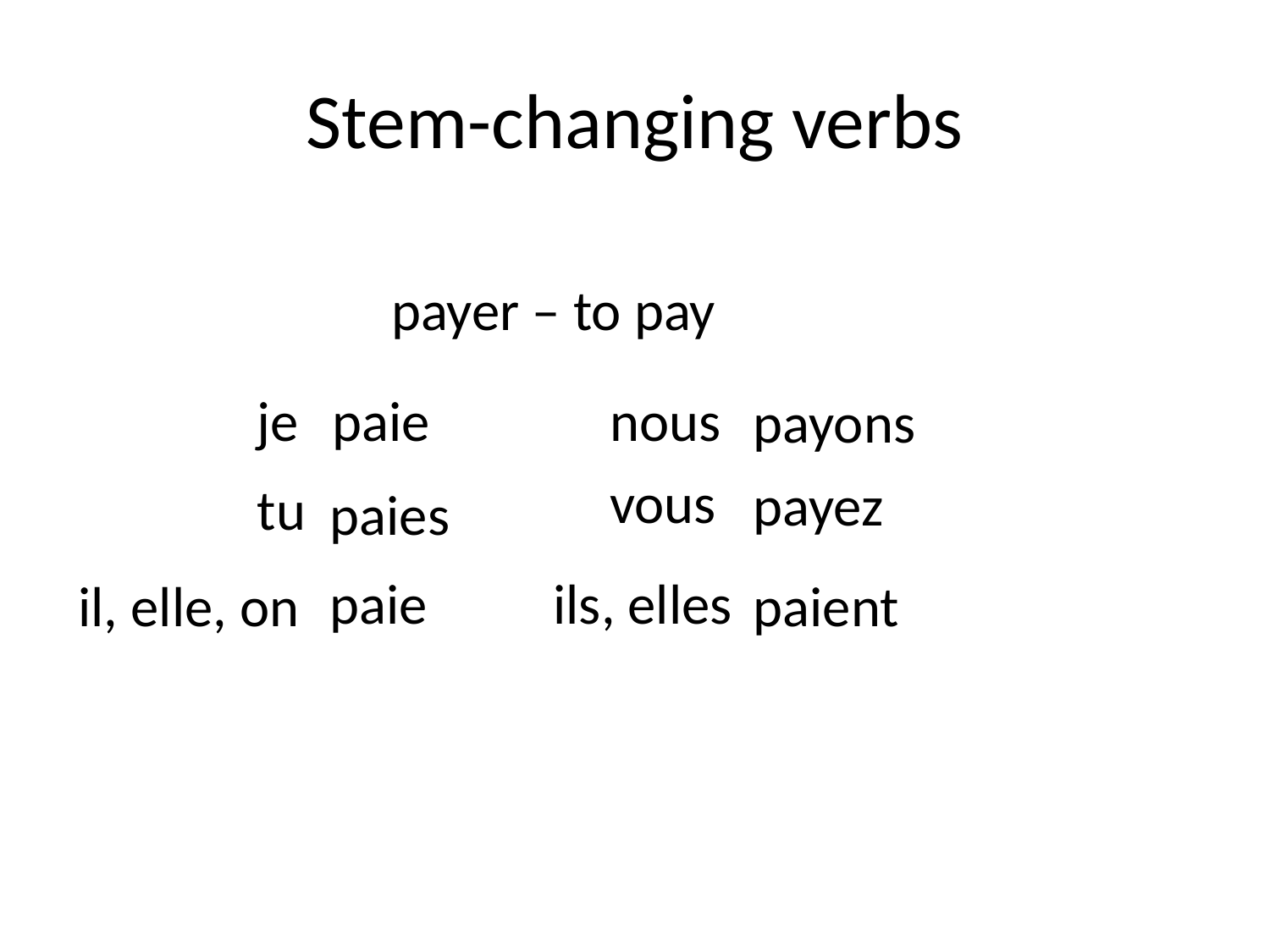

# Stem-changing verbs
payer – to pay
je
paie
nous
payons
vous
payez
tu
paies
paie
ils, elles
il, elle, on
paient